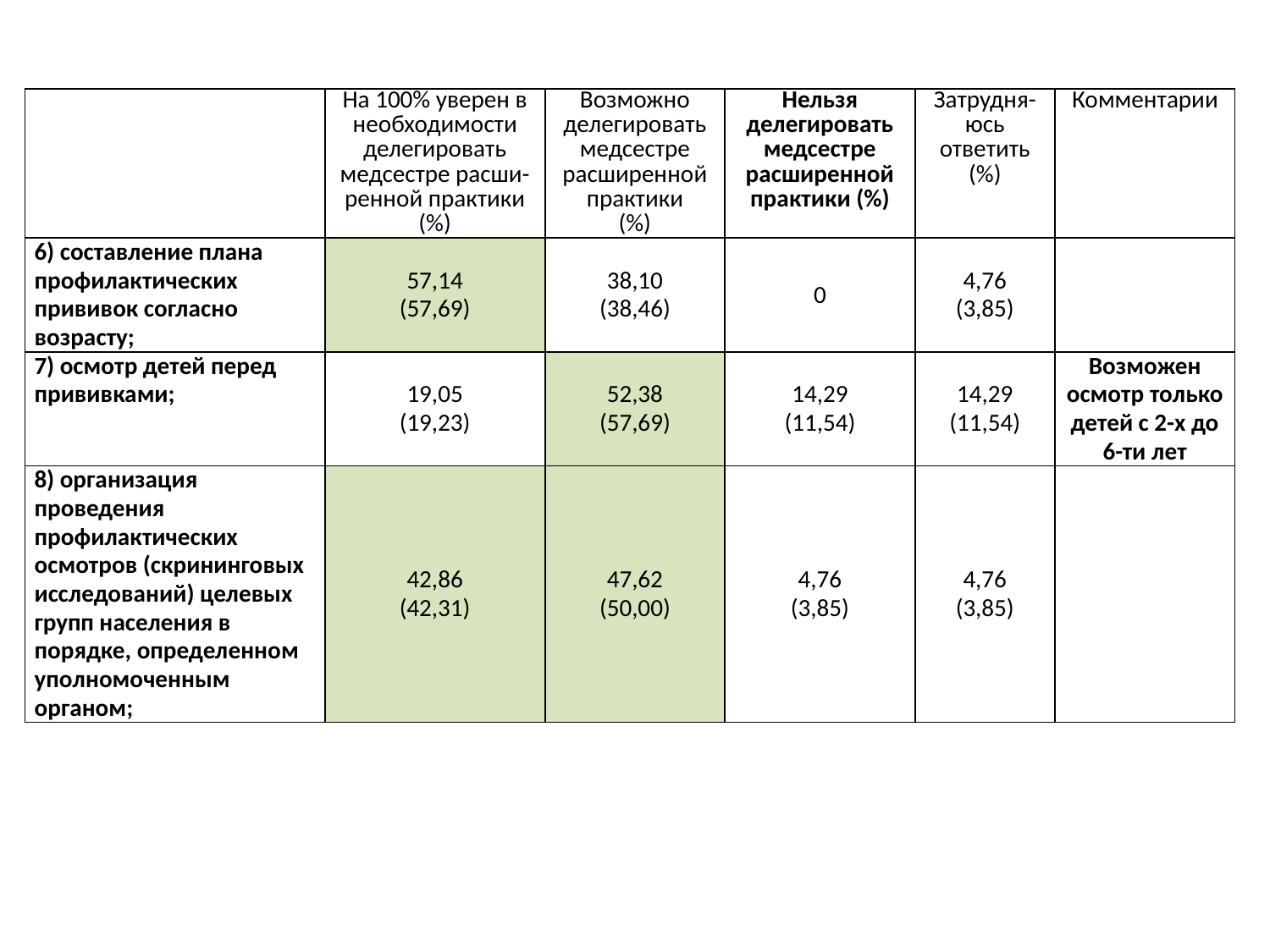

|  | На 100% уверен в необходимости делегировать медсестре расши-ренной практики (%) | Возможно делегировать медсестре расширенной практики (%) | Нельзя делегировать медсестре расширенной практики (%) | Затрудня-юсь ответить (%) | Комментарии |
| --- | --- | --- | --- | --- | --- |
| 6) составление плана профилактических прививок согласно возрасту; | 57,14 (57,69) | 38,10 (38,46) | 0 | 4,76 (3,85) |  |
| 7) осмотр детей перед прививками; | 19,05 (19,23) | 52,38 (57,69) | 14,29 (11,54) | 14,29 (11,54) | Возможен осмотр только детей с 2-х до 6-ти лет |
| 8) организация проведения профилактических осмотров (скрининговых исследований) целевых групп населения в порядке, определенном уполномоченным органом; | 42,86 (42,31) | 47,62 (50,00) | 4,76 (3,85) | 4,76 (3,85) |  |